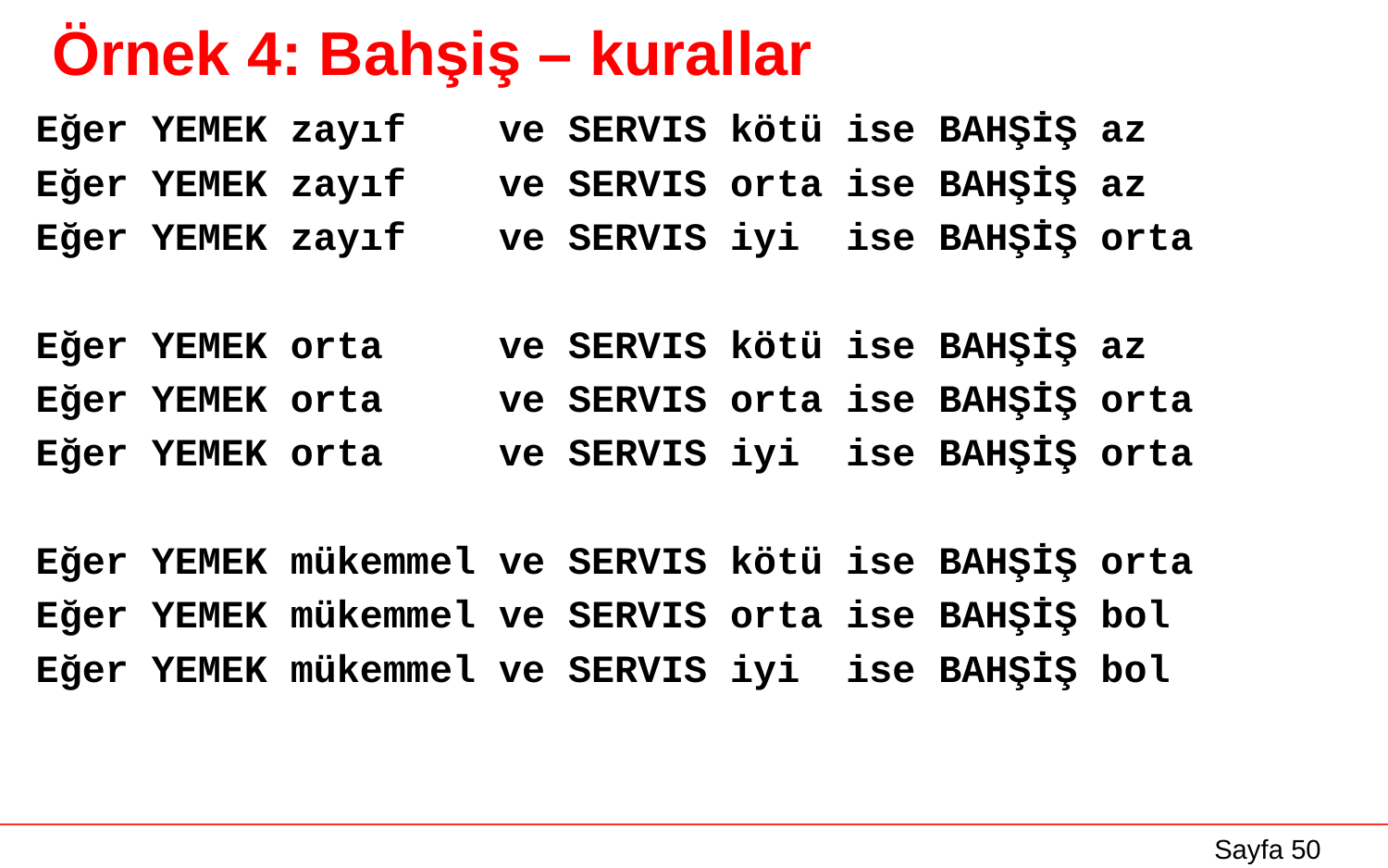

# Örnek 4: Bahşiş – kurallar
Eğer YEMEK zayıf    ve SERVIS kötü ise BAHŞİŞ az
Eğer YEMEK zayıf    ve SERVIS orta ise BAHŞİŞ az
Eğer YEMEK zayıf    ve SERVIS iyi  ise BAHŞİŞ orta

Eğer YEMEK orta     ve SERVIS kötü ise BAHŞİŞ az
Eğer YEMEK orta     ve SERVIS orta ise BAHŞİŞ orta
Eğer YEMEK orta     ve SERVIS iyi  ise BAHŞİŞ orta

Eğer YEMEK mükemmel ve SERVIS kötü ise BAHŞİŞ orta
Eğer YEMEK mükemmel ve SERVIS orta ise BAHŞİŞ bol
Eğer YEMEK mükemmel ve SERVIS iyi  ise BAHŞİŞ bol